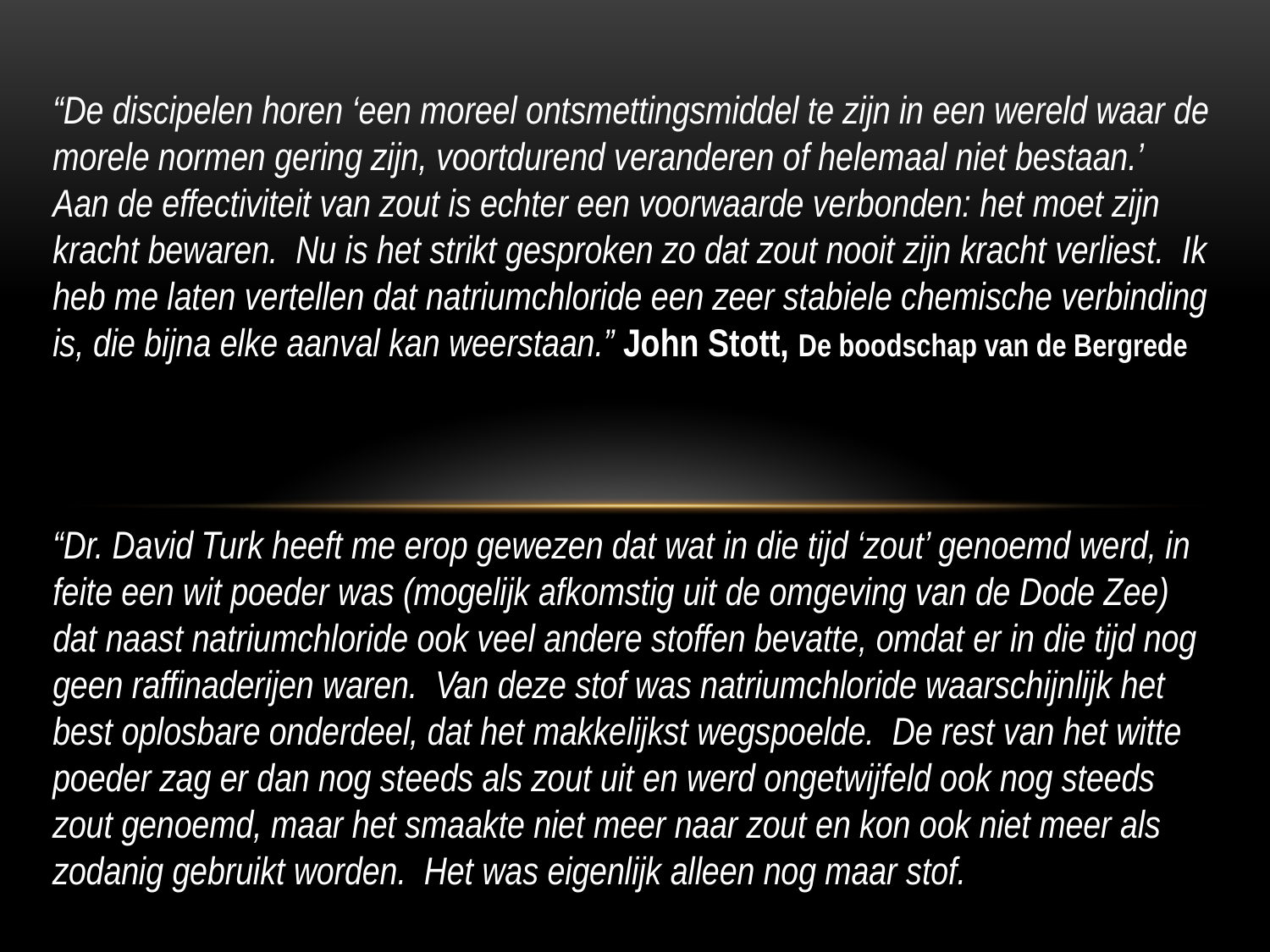

“De discipelen horen ‘een moreel ontsmettingsmiddel te zijn in een wereld waar de morele normen gering zijn, voortdurend veranderen of helemaal niet bestaan.’
Aan de effectiviteit van zout is echter een voorwaarde verbonden: het moet zijn kracht bewaren.  Nu is het strikt gesproken zo dat zout nooit zijn kracht verliest.  Ik heb me laten vertellen dat natriumchloride een zeer stabiele chemische verbinding is, die bijna elke aanval kan weerstaan.” John Stott, De boodschap van de Bergrede
“Dr. David Turk heeft me erop gewezen dat wat in die tijd ‘zout’ genoemd werd, in feite een wit poeder was (mogelijk afkomstig uit de omgeving van de Dode Zee) dat naast natriumchloride ook veel andere stoffen bevatte, omdat er in die tijd nog geen raffinaderijen waren.  Van deze stof was natriumchloride waarschijnlijk het best oplosbare onderdeel, dat het makkelijkst wegspoelde.  De rest van het witte poeder zag er dan nog steeds als zout uit en werd ongetwijfeld ook nog steeds zout genoemd, maar het smaakte niet meer naar zout en kon ook niet meer als zodanig gebruikt worden.  Het was eigenlijk alleen nog maar stof.